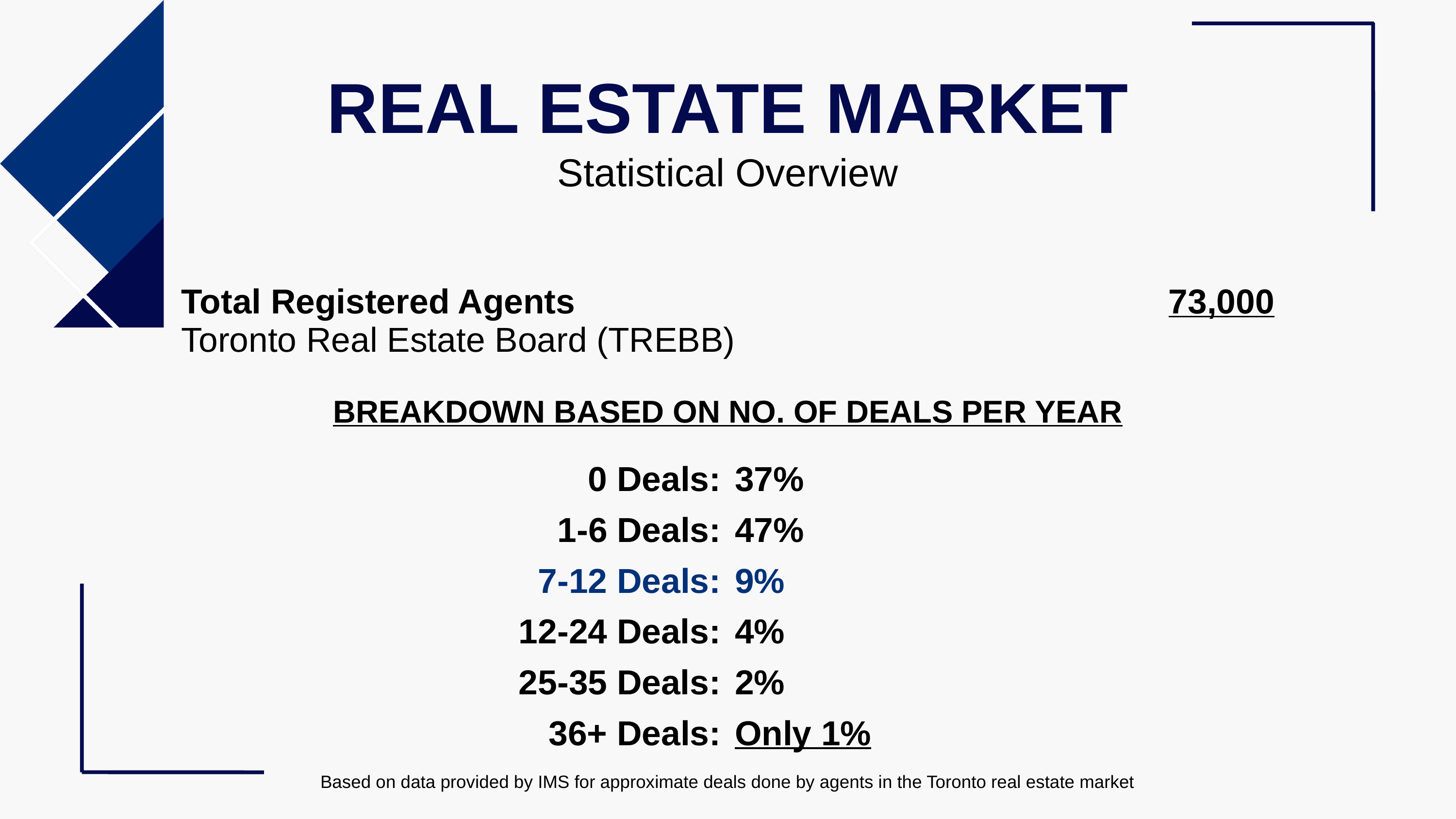

REAL ESTATE MARKET
Statistical Overview
Total Registered Agents
Toronto Real Estate Board (TREBB)
73,000
BREAKDOWN BASED ON NO. OF DEALS PER YEAR
0 Deals:
1-6 Deals:
7-12 Deals:
12-24 Deals:
25-35 Deals:
36+ Deals:
37%
47%
9%
4%
2%
Only 1%

Based on data provided by IMS for approximate deals done by agents in the Toronto real estate market